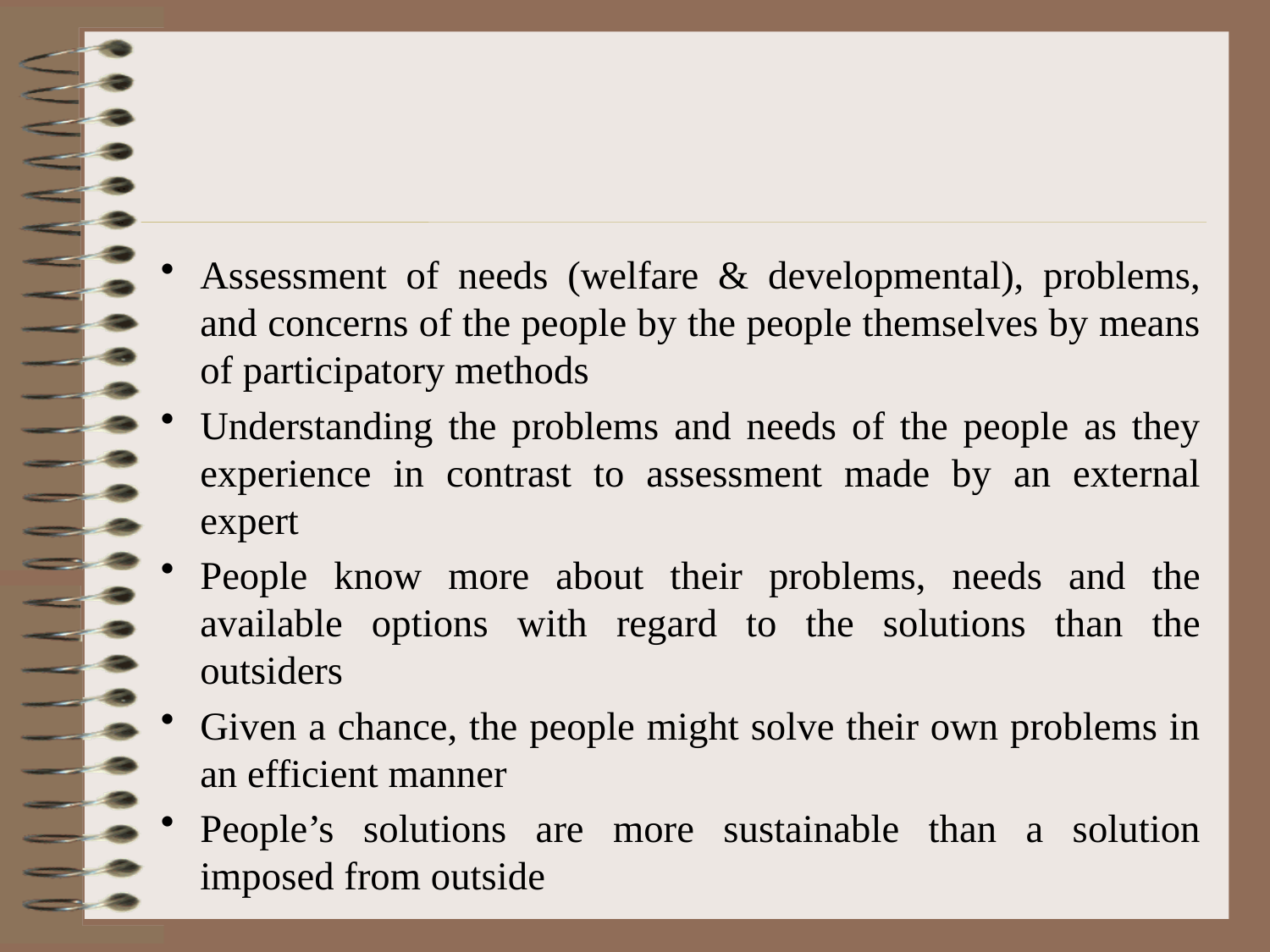

#
Assessment of needs (welfare & developmental), problems, and concerns of the people by the people themselves by means of participatory methods
Understanding the problems and needs of the people as they experience in contrast to assessment made by an external expert
People know more about their problems, needs and the available options with regard to the solutions than the outsiders
Given a chance, the people might solve their own problems in an efficient manner
People’s solutions are more sustainable than a solution imposed from outside